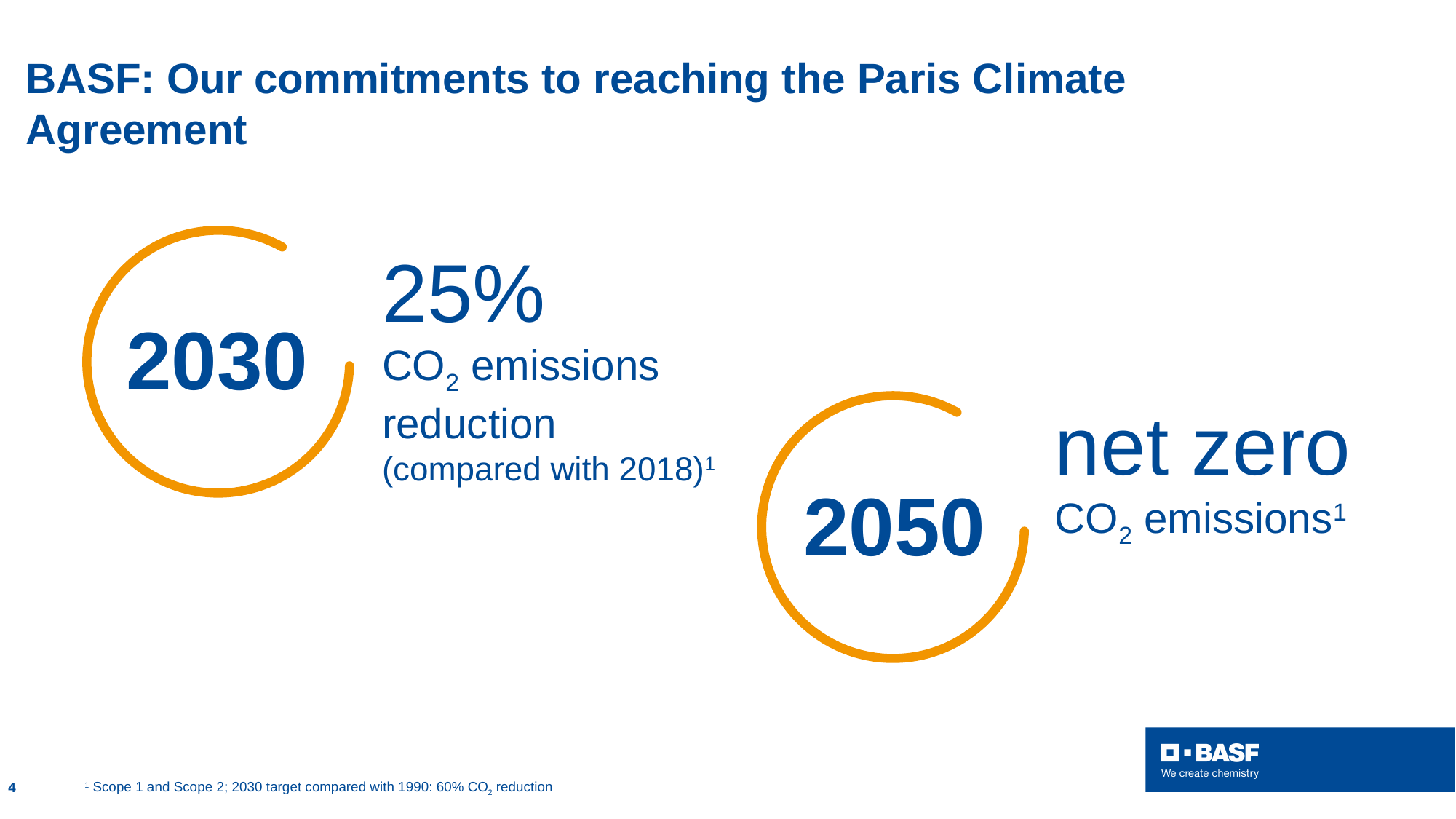

# BASF: Our commitments to reaching the Paris Climate Agreement

25%
CO2 emissions reduction
(compared with 2018)1
2030
net zero
CO2 emissions1

2050
1 Scope 1 and Scope 2; 2030 target compared with 1990: 60% CO2 reduction